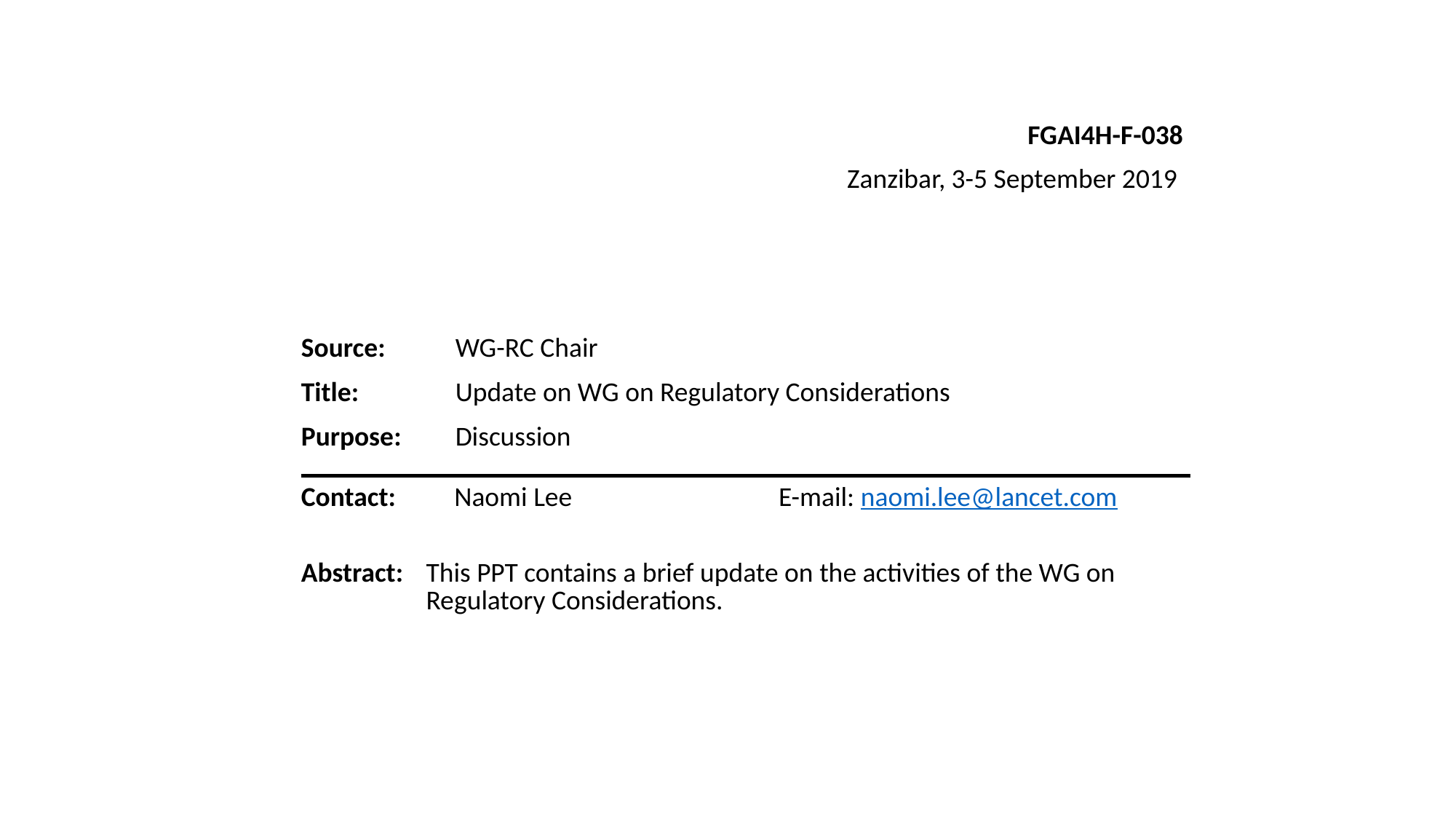

FGAI4H-F-038
Zanzibar, 3-5 September 2019
| Source: | WG-RC Chair |
| --- | --- |
| Title: | Update on WG on Regulatory Considerations |
| Purpose: | Discussion |
| Contact: | Naomi Lee | E-mail: naomi.lee@lancet.com |
| --- | --- | --- |
| Abstract: | This PPT contains a brief update on the activities of the WG on Regulatory Considerations. |
| --- | --- |